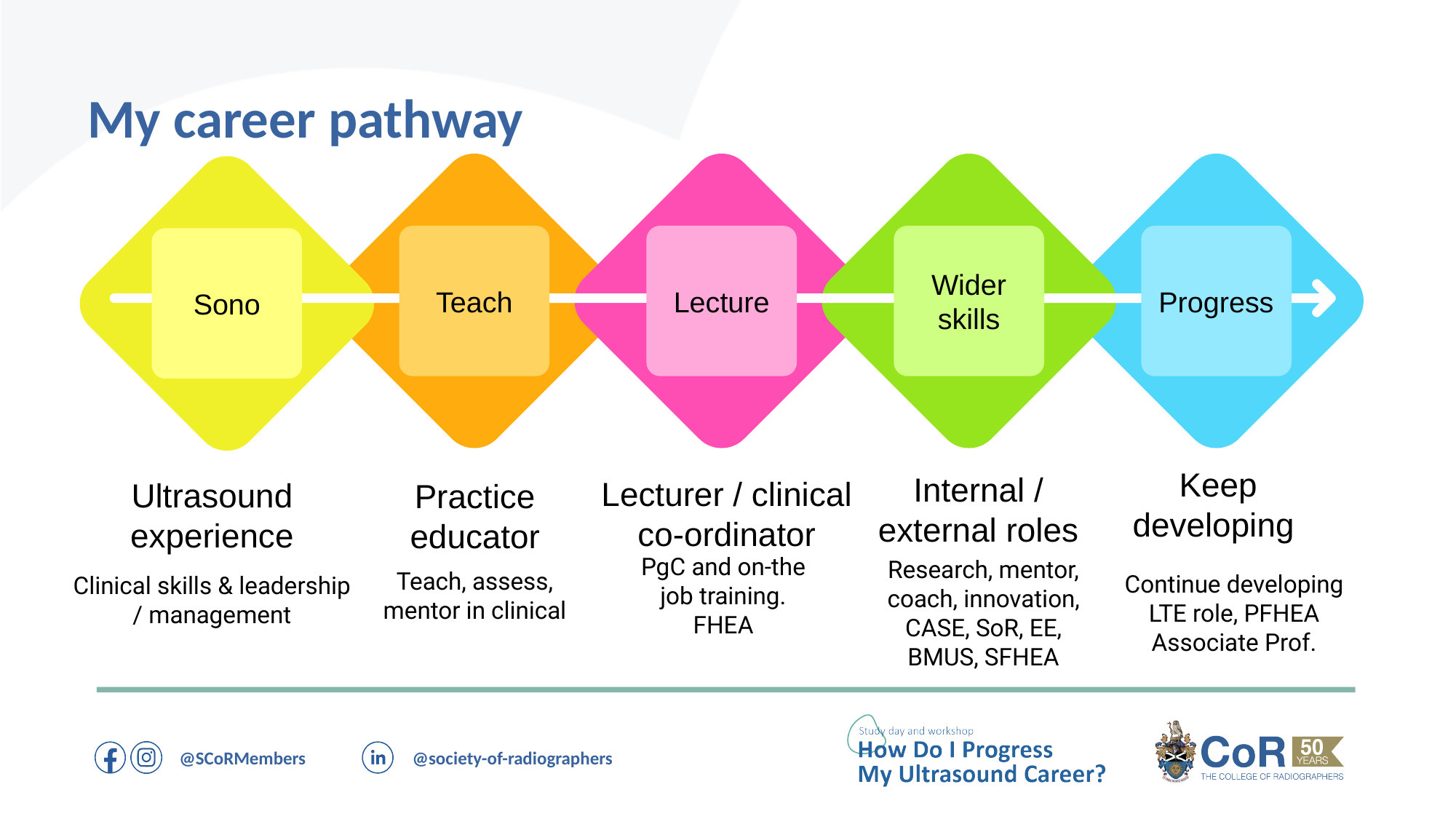

# My career pathway

Teach
Lecture
Wider skills
Progress
Sono

Keep developing
Continue developing
LTE role, PFHEA
Associate Prof.
Internal / external roles
Research, mentor, coach, innovation, CASE, SoR, EE, BMUS, SFHEA
Lecturer / clinical co-ordinator
PgC and on-the job training.
FHEA
Ultrasound experience
Clinical skills & leadership / management
Practice educator
Teach, assess, mentor in clinical